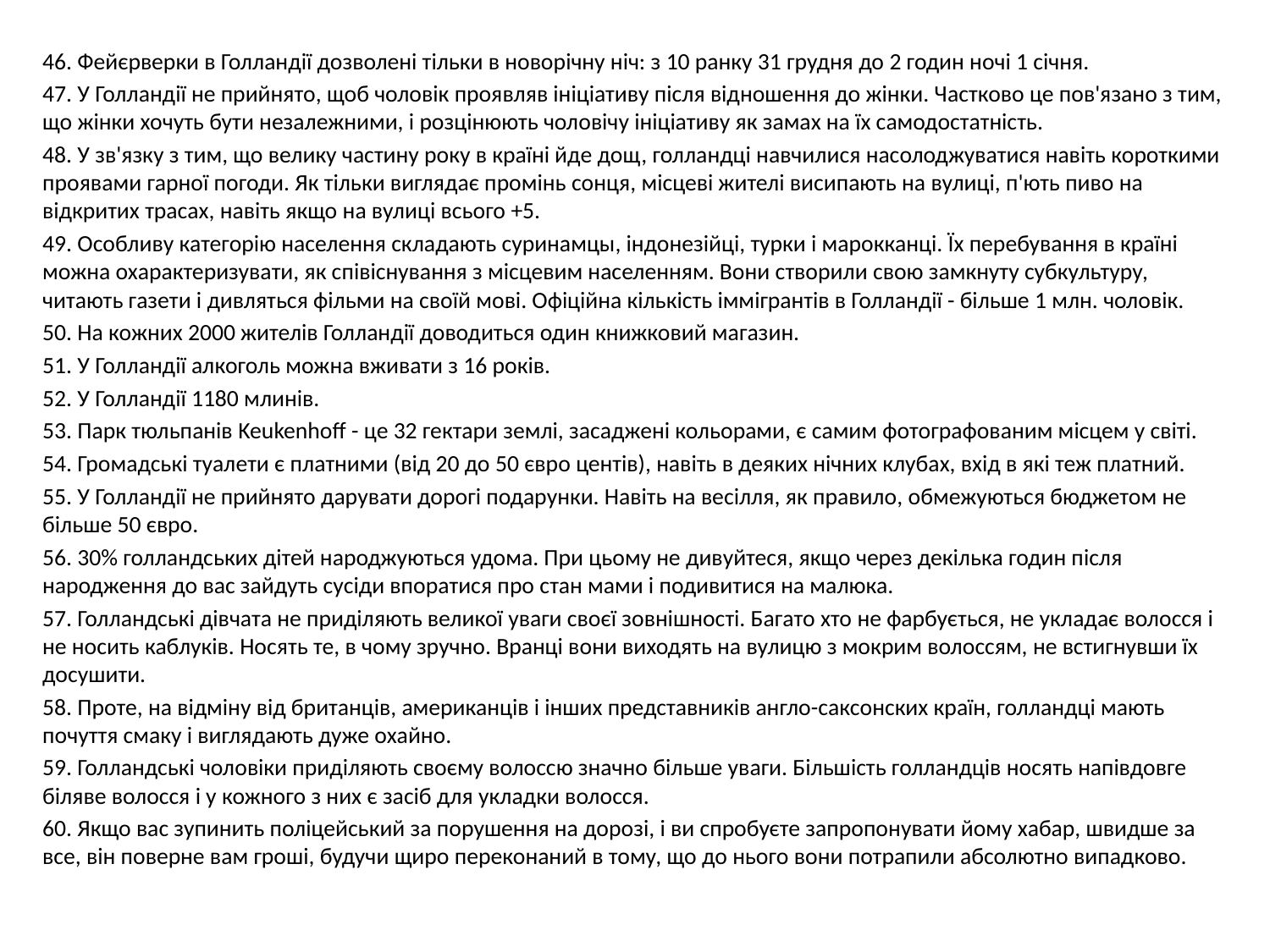

46. Фейєрверки в Голландії дозволені тільки в новорічну ніч: з 10 ранку 31 грудня до 2 годин ночі 1 січня.
47. У Голландії не прийнято, щоб чоловік проявляв ініціативу після відношення до жінки. Частково це пов'язано з тим, що жінки хочуть бути незалежними, і розцінюють чоловічу ініціативу як замах на їх самодостатність.
48. У зв'язку з тим, що велику частину року в країні йде дощ, голландці навчилися насолоджуватися навіть короткими проявами гарної погоди. Як тільки виглядає промінь сонця, місцеві жителі висипають на вулиці, п'ють пиво на відкритих трасах, навіть якщо на вулиці всього +5.
49. Особливу категорію населення складають суринамцы, індонезійці, турки і марокканці. Їх перебування в країні можна охарактеризувати, як співіснування з місцевим населенням. Вони створили свою замкнуту субкультуру, читають газети і дивляться фільми на своїй мові. Офіційна кількість іммігрантів в Голландії - більше 1 млн. чоловік.
50. На кожних 2000 жителів Голландії доводиться один книжковий магазин.
51. У Голландії алкоголь можна вживати з 16 років.
52. У Голландії 1180 млинів.
53. Парк тюльпанів Keukenhoff - це 32 гектари землі, засаджені кольорами, є самим фотографованим місцем у світі.
54. Громадські туалети є платними (від 20 до 50 євро центів), навіть в деяких нічних клубах, вхід в які теж платний.
55. У Голландії не прийнято дарувати дорогі подарунки. Навіть на весілля, як правило, обмежуються бюджетом не більше 50 євро.
56. 30% голландських дітей народжуються удома. При цьому не дивуйтеся, якщо через декілька годин після народження до вас зайдуть сусіди впоратися про стан мами і подивитися на малюка.
57. Голландські дівчата не приділяють великої уваги своєї зовнішності. Багато хто не фарбується, не укладає волосся і не носить каблуків. Носять те, в чому зручно. Вранці вони виходять на вулицю з мокрим волоссям, не встигнувши їх досушити.
58. Проте, на відміну від британців, американців і інших представників англо-саксонских країн, голландці мають почуття смаку і виглядають дуже охайно.
59. Голландські чоловіки приділяють своєму волоссю значно більше уваги. Більшість голландців носять напівдовге біляве волосся і у кожного з них є засіб для укладки волосся.
60. Якщо вас зупинить поліцейський за порушення на дорозі, і ви спробуєте запропонувати йому хабар, швидше за все, він поверне вам гроші, будучи щиро переконаний в тому, що до нього вони потрапили абсолютно випадково.

#